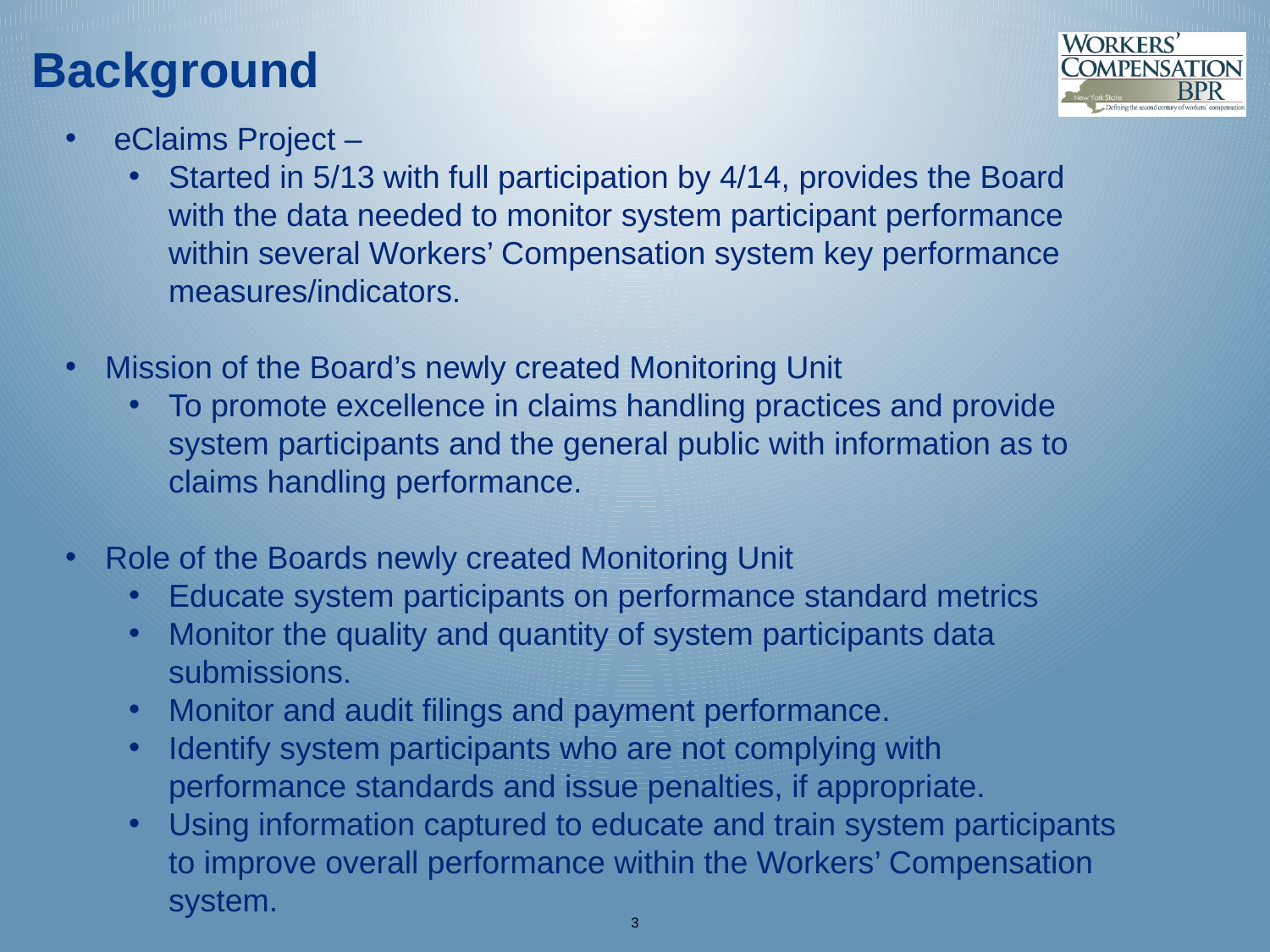

# Background

 eClaims Project –
Started in 5/13 with full participation by 4/14, provides the Board with the data needed to monitor system participant performance within several Workers’ Compensation system key performance measures/indicators.

Mission of the Board’s newly created Monitoring Unit
To promote excellence in claims handling practices and provide system participants and the general public with information as to claims handling performance.

Role of the Boards newly created Monitoring Unit
Educate system participants on performance standard metrics
Monitor the quality and quantity of system participants data submissions.
Monitor and audit filings and payment performance.
Identify system participants who are not complying with performance standards and issue penalties, if appropriate.
Using information captured to educate and train system participants to improve overall performance within the Workers’ Compensation system.

3